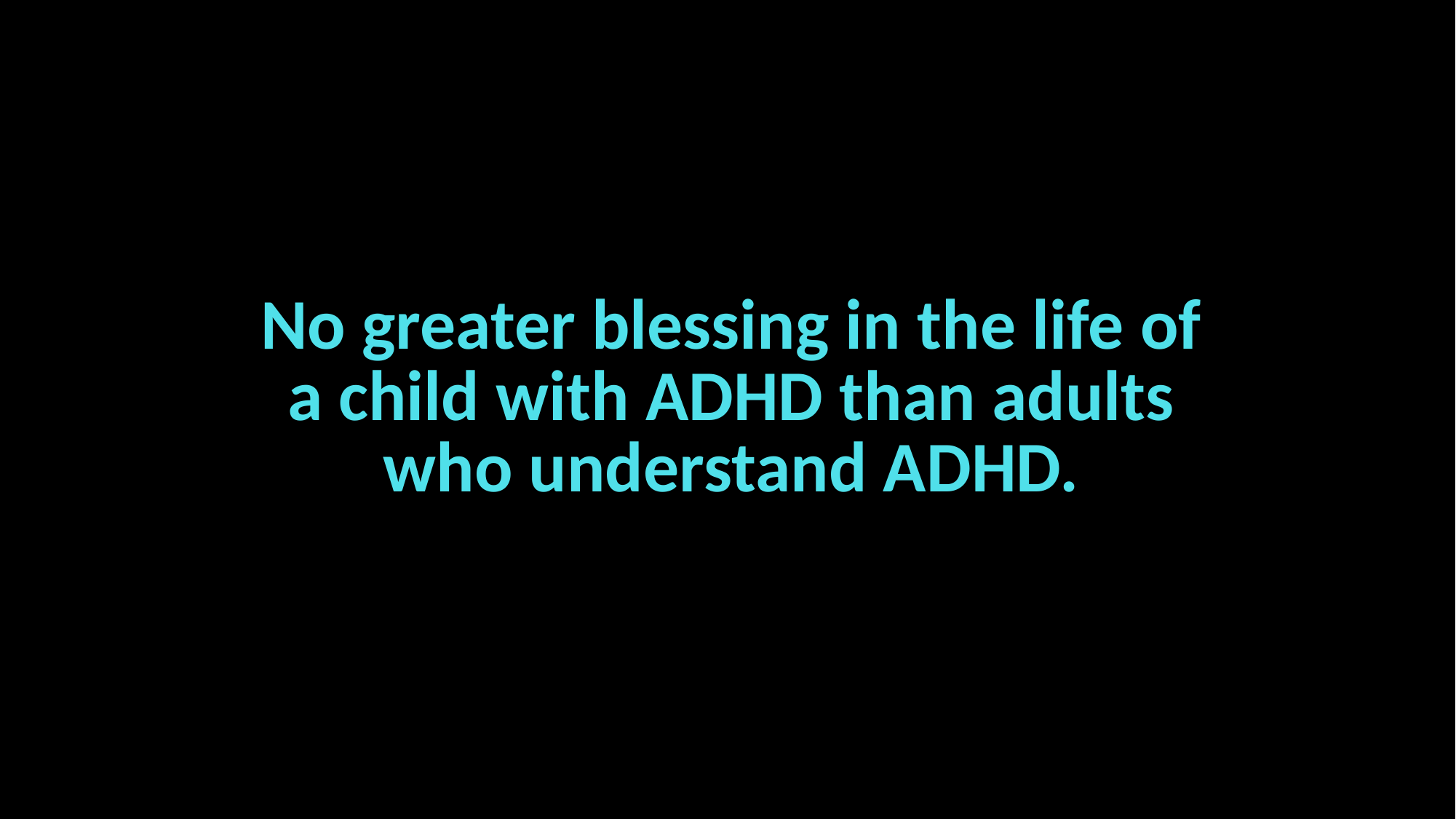

# No greater blessing in the life of a child with ADHD than adults who understand ADHD.